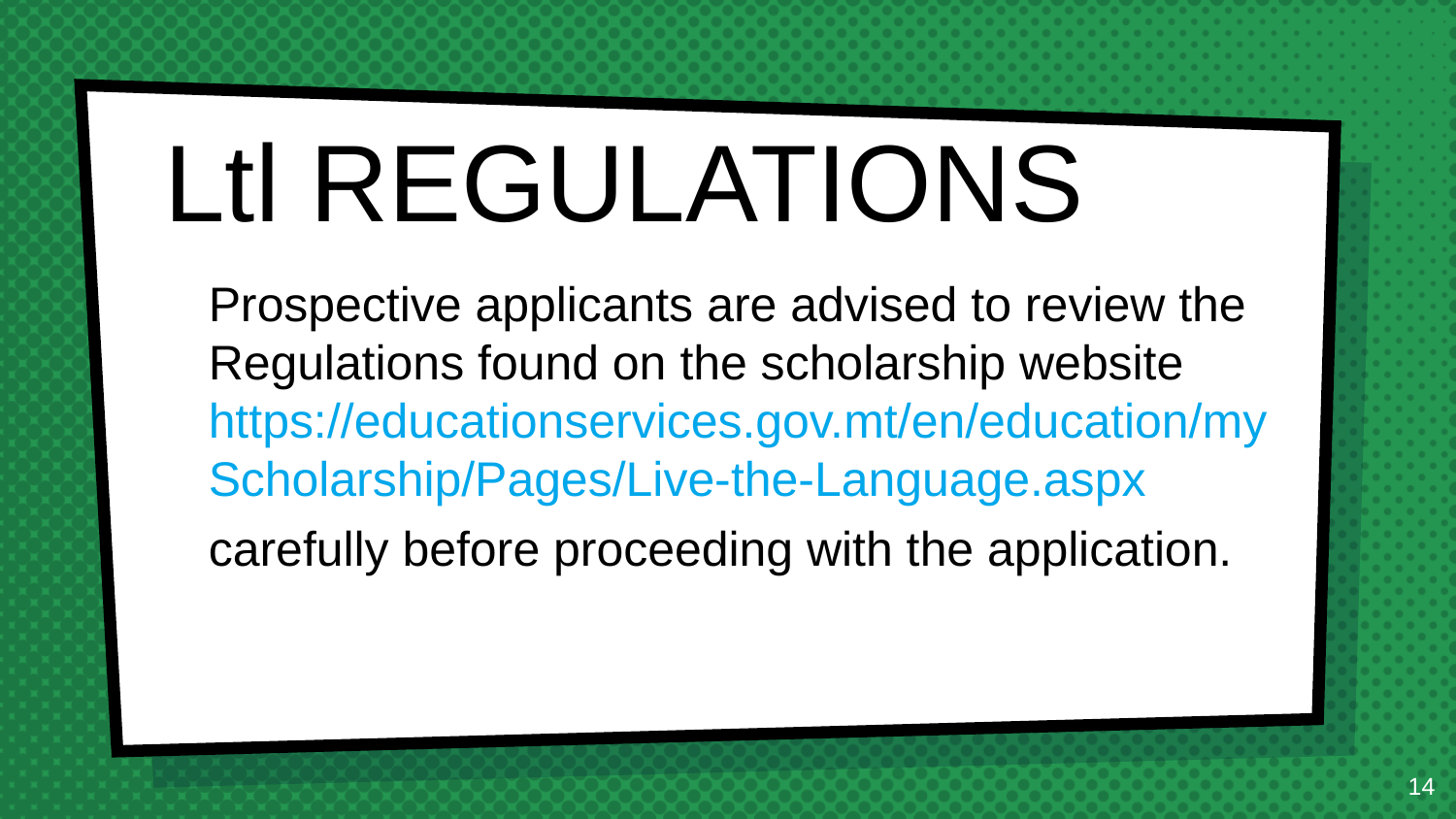

# Ltl REGULATIONS
Prospective applicants are advised to review the Regulations found on the scholarship website https://educationservices.gov.mt/en/education/myScholarship/Pages/Live-the-Language.aspx
carefully before proceeding with the application.

14